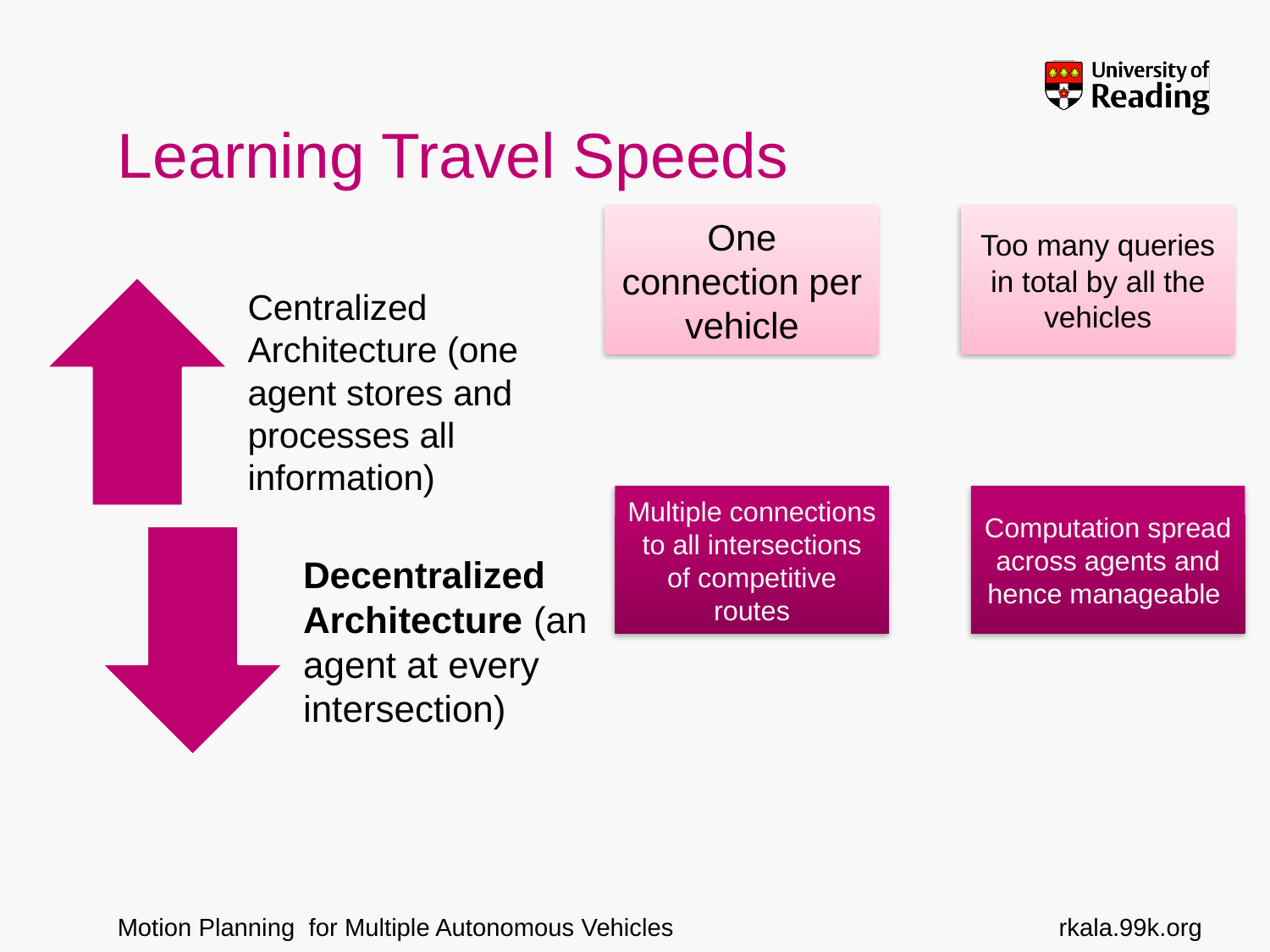

# Learning Travel Speeds
One connection per vehicle
Too many queries in total by all the vehicles
Centralized Architecture (one agent stores and processes all information)
Decentralized Architecture (an agent at every intersection)
Multiple connections to all intersections of competitive routes
Computation spread across agents and hence manageable
rkala.99k.org